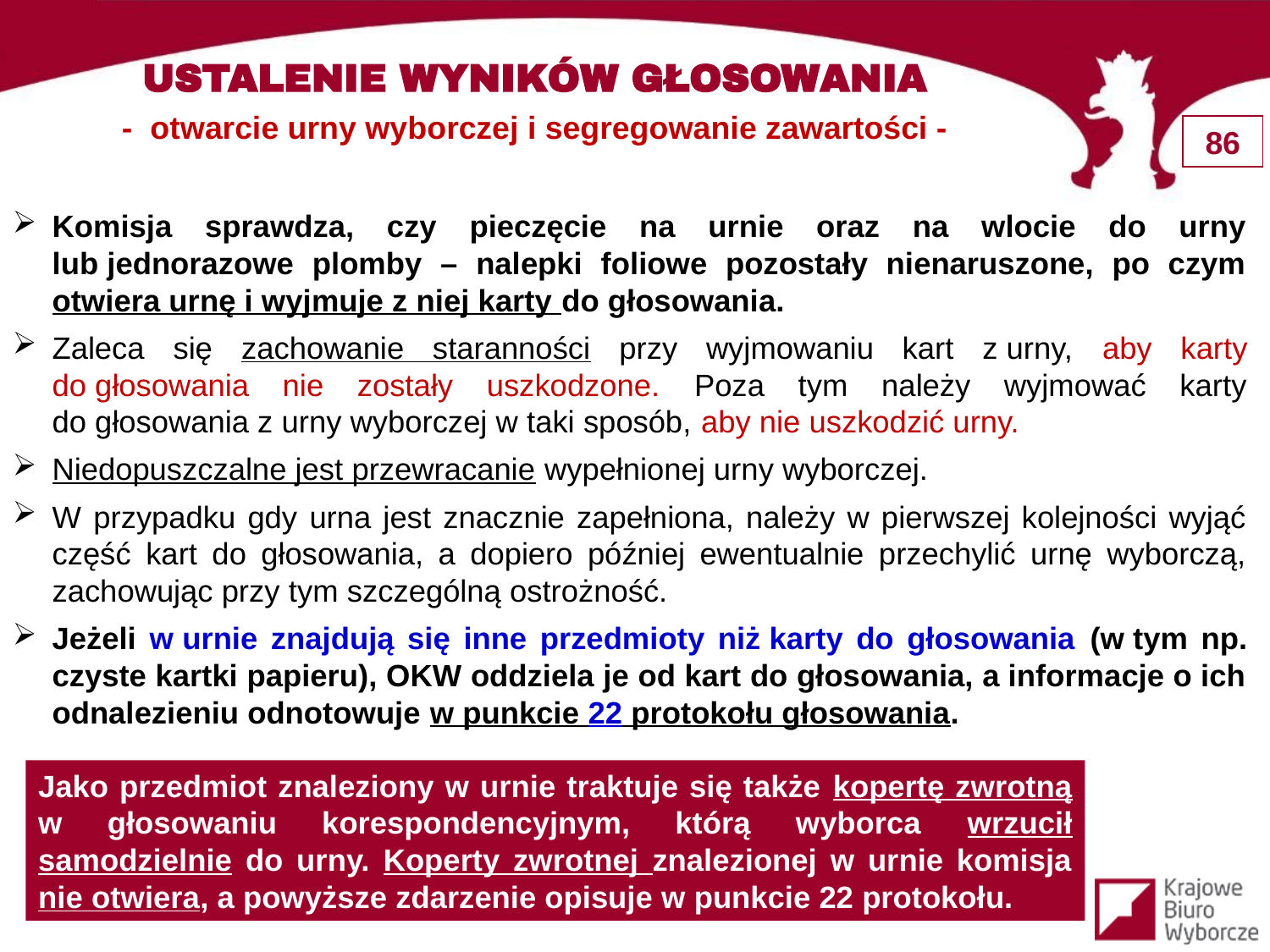

USTALENIE WYNIKÓW GŁOSOWANIA

-  otwarcie urny wyborczej i segregowanie zawartości -
Komisja sprawdza, czy pieczęcie na urnie oraz na wlocie do urny lub jednorazowe plomby – nalepki foliowe pozostały nienaruszone, po czym otwiera urnę i wyjmuje z niej karty do głosowania.
Zaleca się zachowanie staranności przy wyjmowaniu kart z urny, aby karty do głosowania nie zostały uszkodzone. Poza tym należy wyjmować karty do głosowania z urny wyborczej w taki sposób, aby nie uszkodzić urny.
Niedopuszczalne jest przewracanie wypełnionej urny wyborczej.
W przypadku gdy urna jest znacznie zapełniona, należy w pierwszej kolejności wyjąć część kart do głosowania, a dopiero później ewentualnie przechylić urnę wyborczą, zachowując przy tym szczególną ostrożność.
Jeżeli w urnie znajdują się inne przedmioty niż karty do głosowania (w tym np. czyste kartki papieru), OKW oddziela je od kart do głosowania, a informacje o ich odnalezieniu odnotowuje w punkcie 22 protokołu głosowania.
Jako przedmiot znaleziony w urnie traktuje się także kopertę zwrotną w głosowaniu korespondencyjnym, którą wyborca wrzucił samodzielnie do urny. Koperty zwrotnej znalezionej w urnie komisja nie otwiera, a powyższe zdarzenie opisuje w punkcie 22 protokołu.